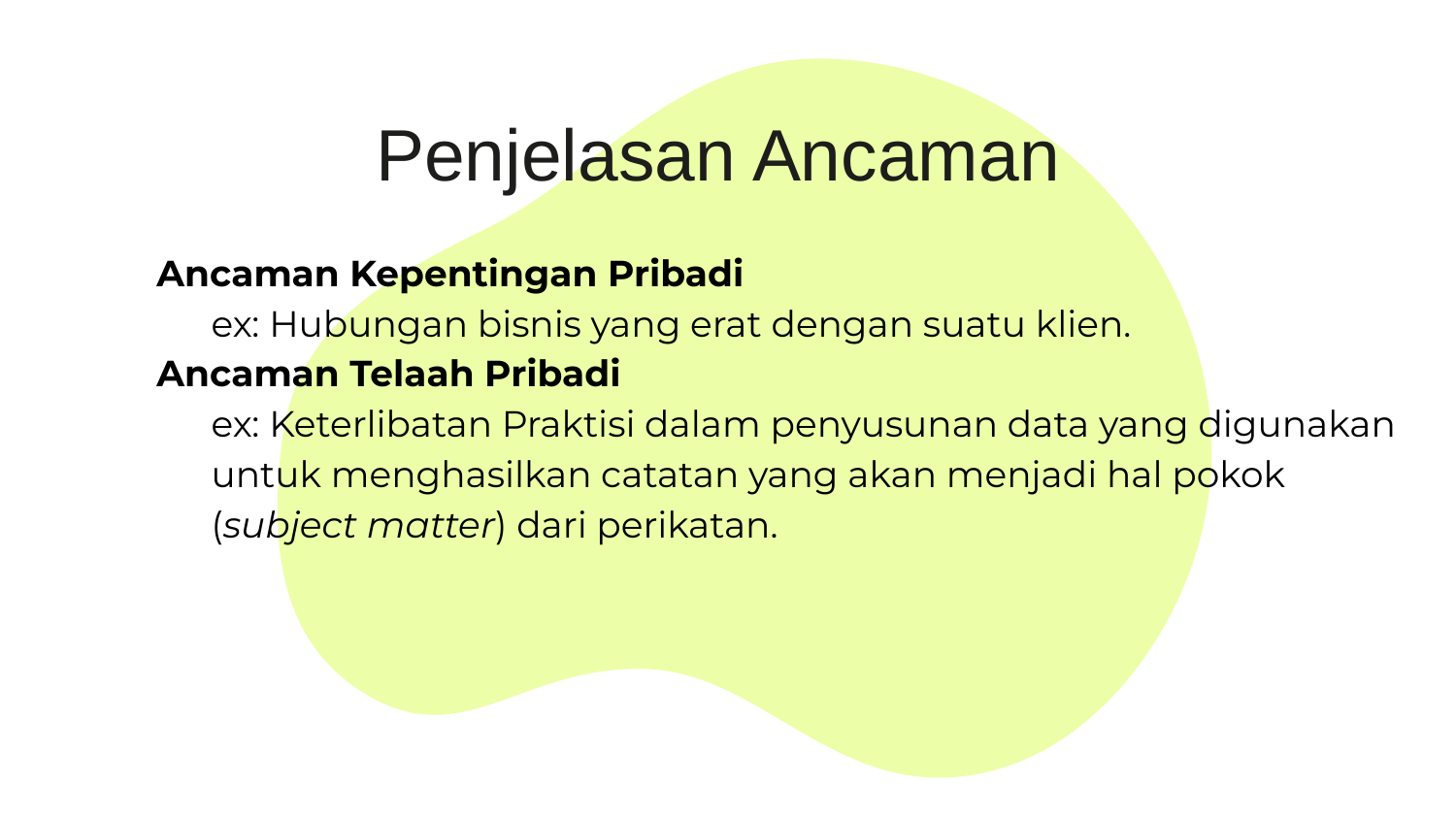

# Penjelasan Ancaman
Ancaman Kepentingan Pribadi
	ex: Hubungan bisnis yang erat dengan suatu klien.
Ancaman Telaah Pribadi
	ex: Keterlibatan Praktisi dalam penyusunan data yang digunakan untuk menghasilkan catatan yang akan menjadi hal pokok (subject matter) dari perikatan.